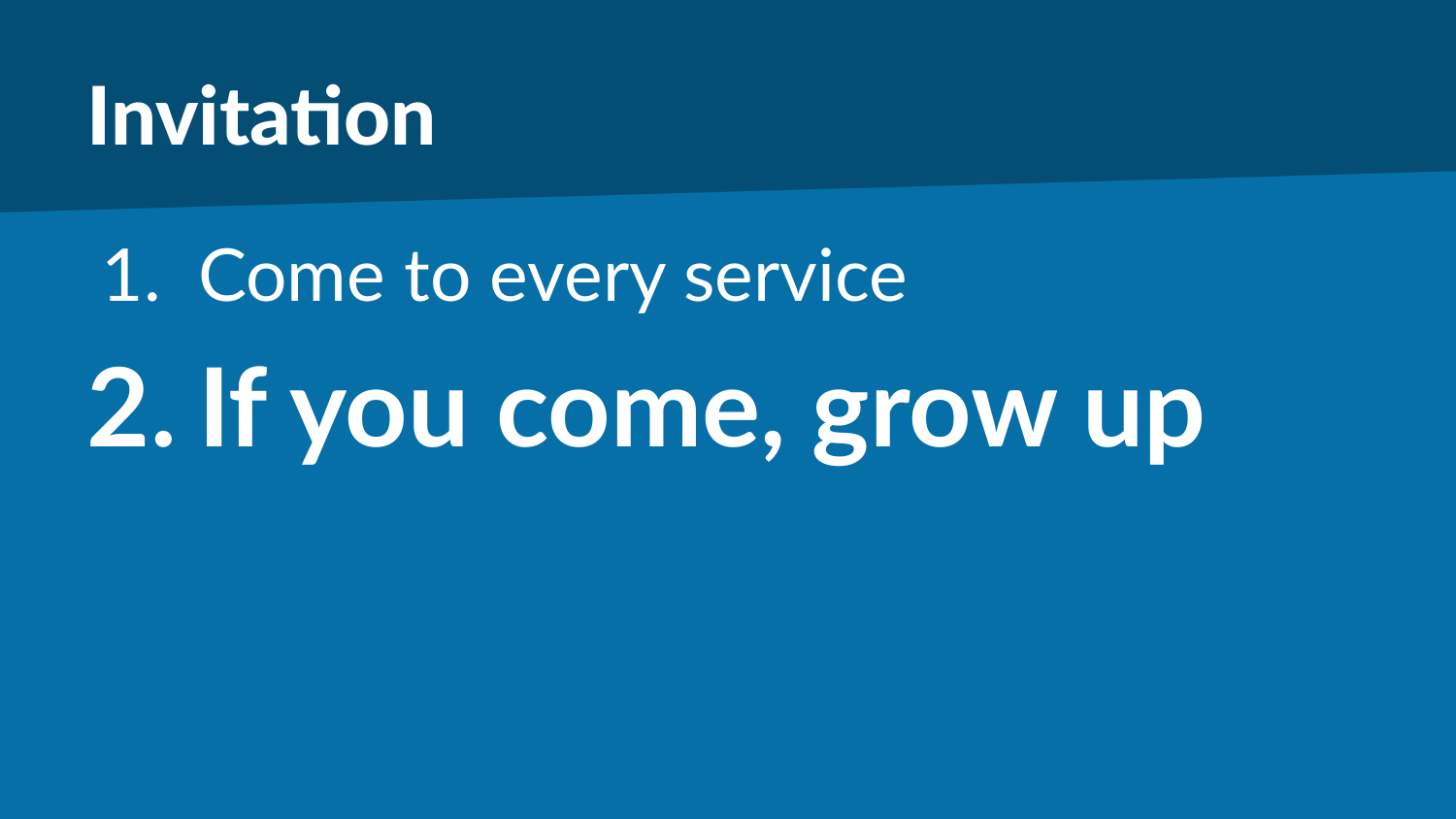

# Invitation
Come to every service
If you come, grow up